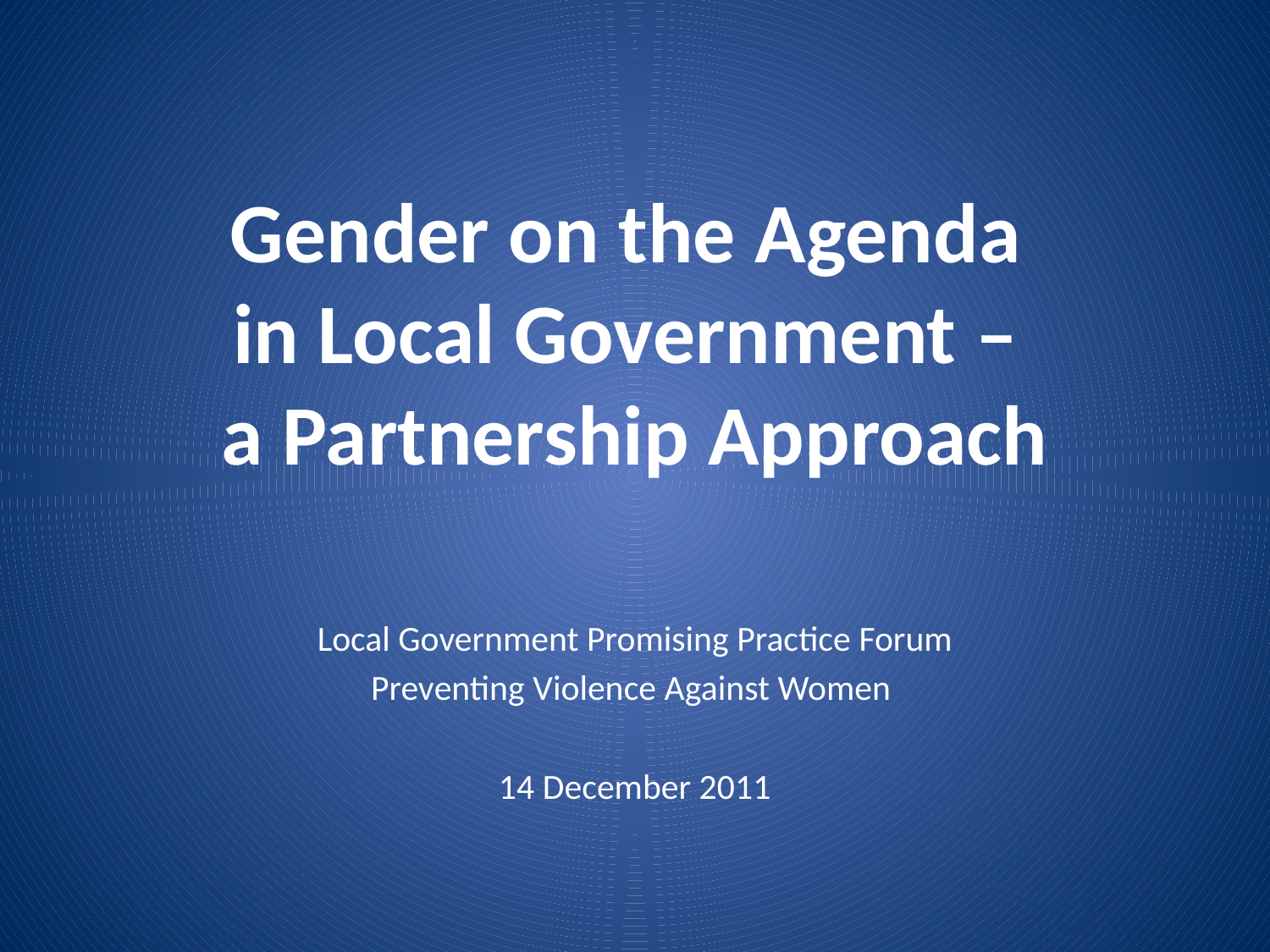

# Gender on the Agenda in Local Government – a Partnership Approach
Local Government Promising Practice Forum
Preventing Violence Against Women

14 December 2011